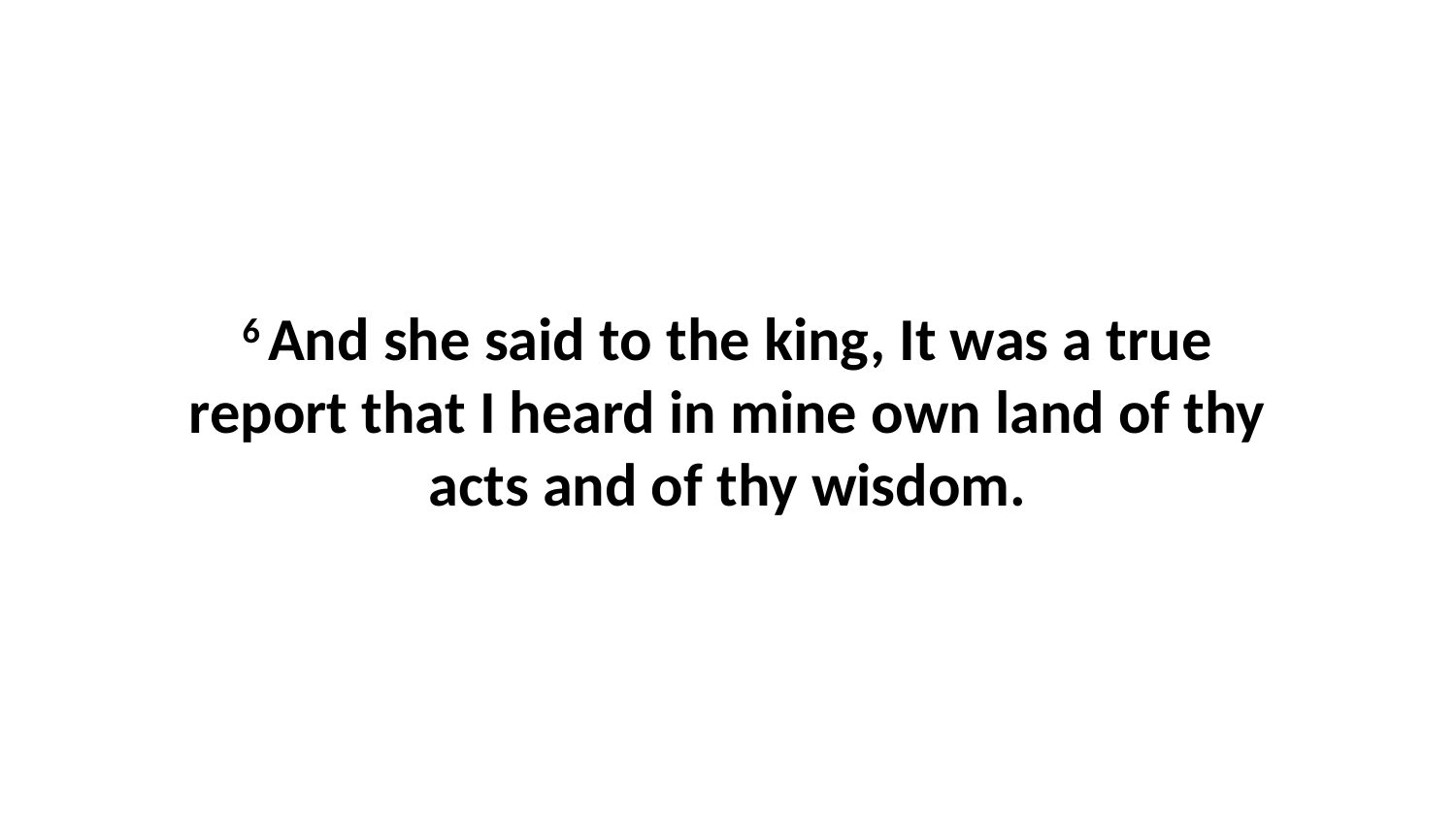

6 And she said to the king, It was a true report that I heard in mine own land of thy acts and of thy wisdom.